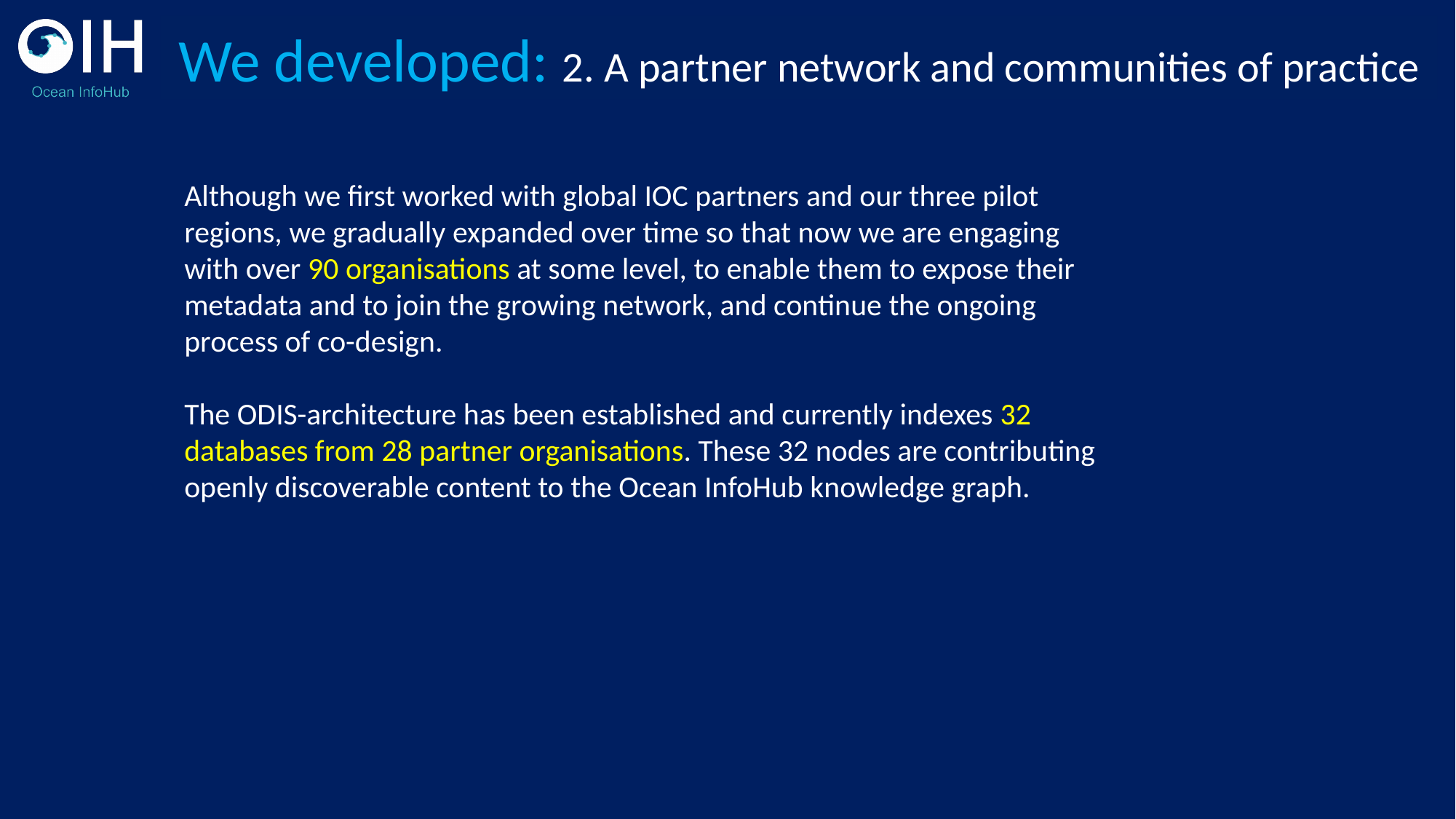

We developed: 2. A partner network and communities of practice
Although we first worked with global IOC partners and our three pilot regions, we gradually expanded over time so that now we are engaging with over 90 organisations at some level, to enable them to expose their metadata and to join the growing network, and continue the ongoing process of co-design.

The ODIS-architecture has been established and currently indexes 32 databases from 28 partner organisations. These 32 nodes are contributing openly discoverable content to the Ocean InfoHub knowledge graph.